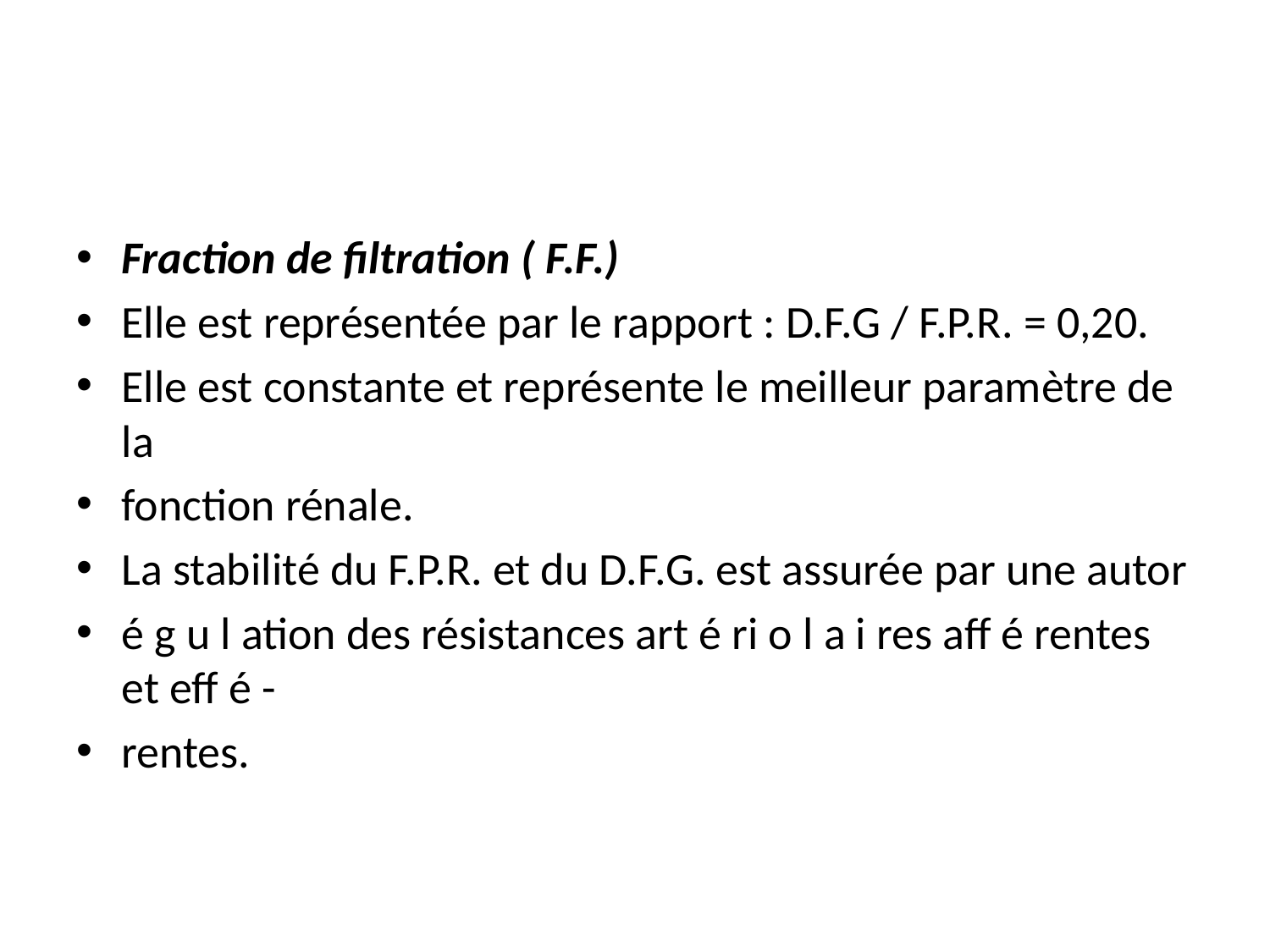

#
Fraction de filtration ( F.F.)
Elle est représentée par le rapport : D.F.G / F.P.R. = 0,20.
Elle est constante et représente le meilleur paramètre de la
fonction rénale.
La stabilité du F.P.R. et du D.F.G. est assurée par une autor
é g u l ation des résistances art é ri o l a i res aff é rentes et eff é -
rentes.